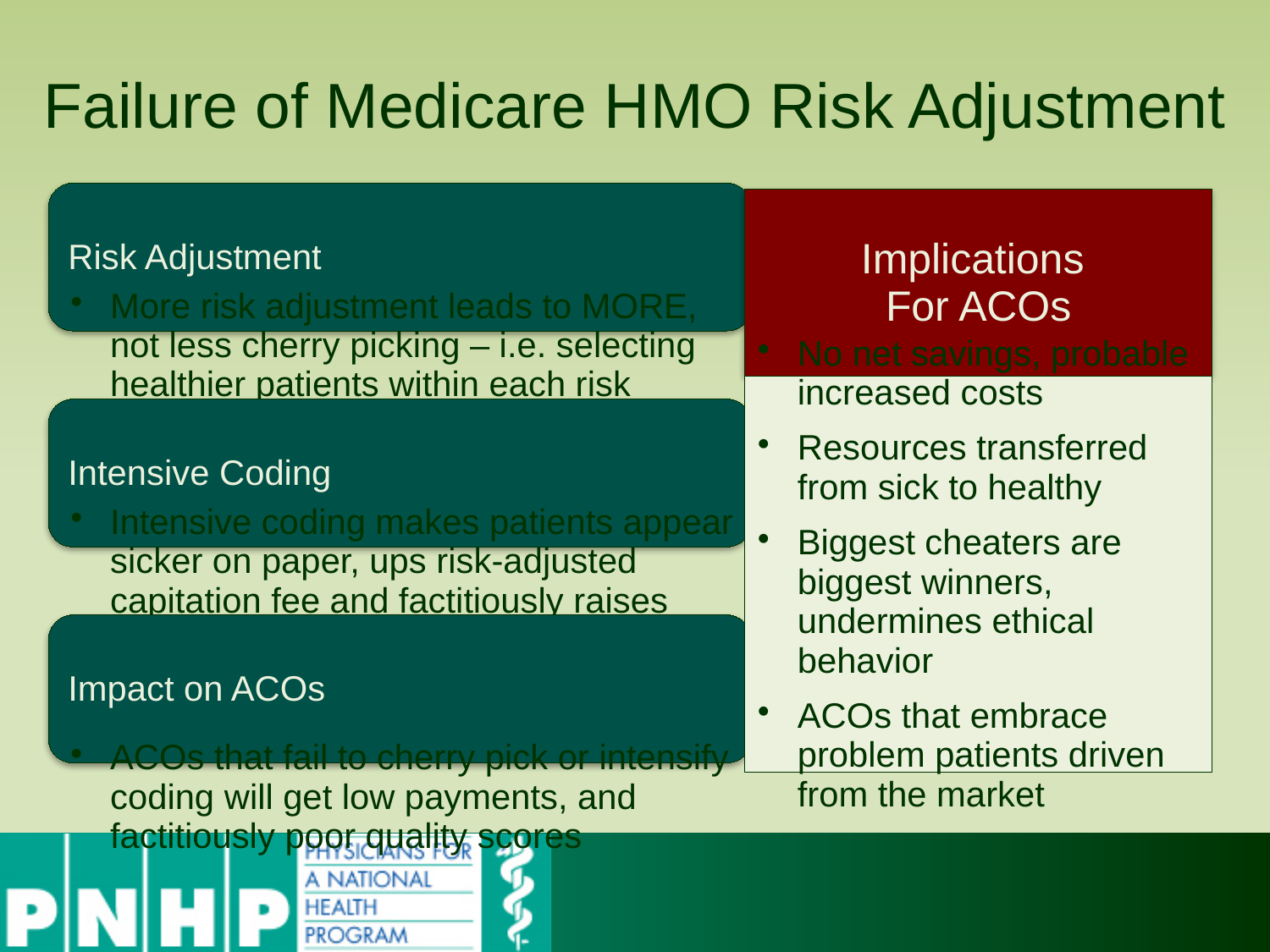

# Failure of Medicare HMO Risk Adjustment
Implications
For ACOs
Resources transferred from sick to healthy
Biggest cheaters are biggest winners, undermines ethical behavior
ACOs that embrace problem patients driven from the market
No net savings, probable increased costs
ACOs that fail to cherry pick or intensify coding will get low payments, and factitiously poor quality scores
Risk Adjustment
Intensive Coding
Impact on ACOs